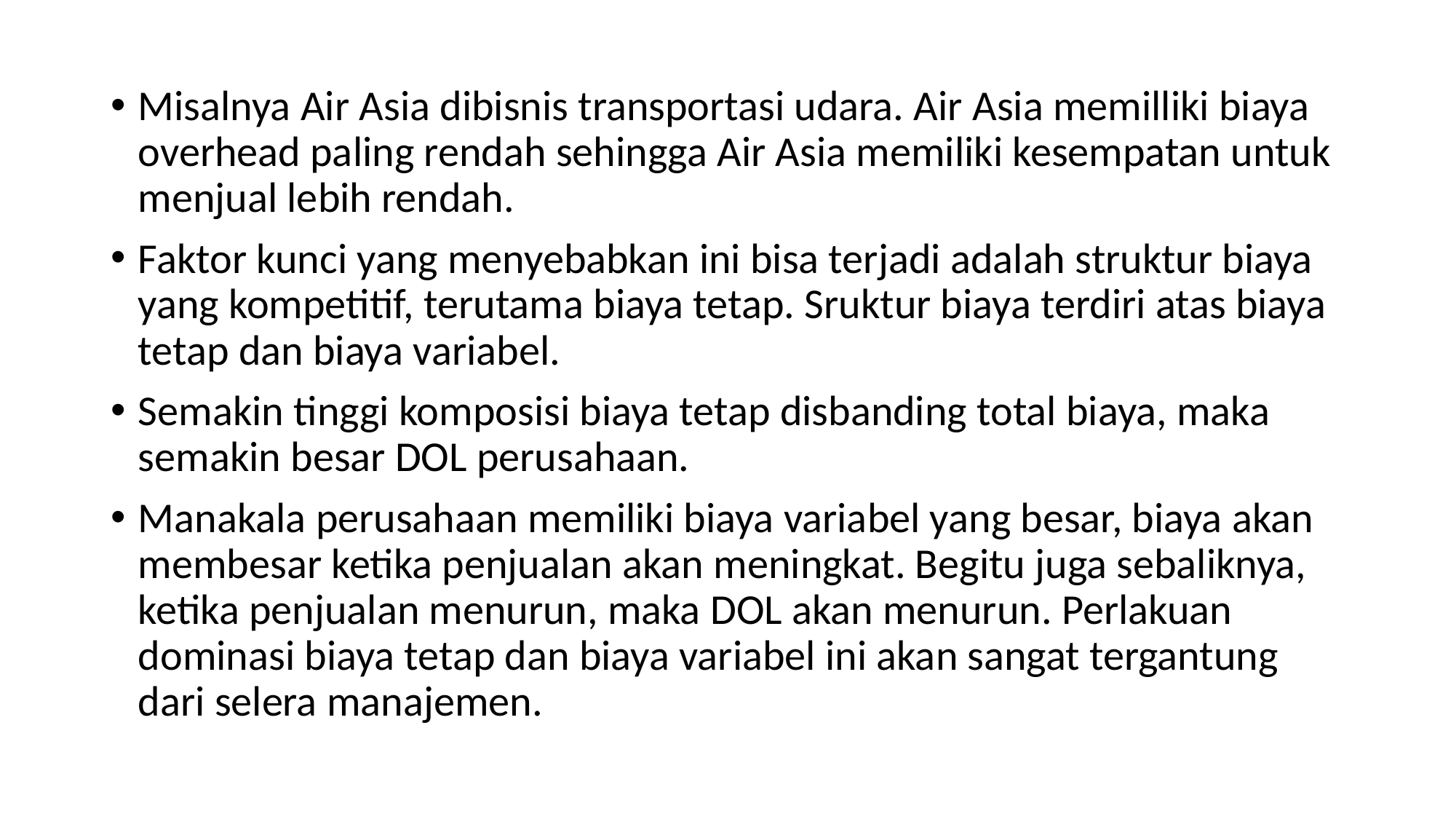

Misalnya Air Asia dibisnis transportasi udara. Air Asia memilliki biaya overhead paling rendah sehingga Air Asia memiliki kesempatan untuk menjual lebih rendah.
Faktor kunci yang menyebabkan ini bisa terjadi adalah struktur biaya yang kompetitif, terutama biaya tetap. Sruktur biaya terdiri atas biaya tetap dan biaya variabel.
Semakin tinggi komposisi biaya tetap disbanding total biaya, maka semakin besar DOL perusahaan.
Manakala perusahaan memiliki biaya variabel yang besar, biaya akan membesar ketika penjualan akan meningkat. Begitu juga sebaliknya, ketika penjualan menurun, maka DOL akan menurun. Perlakuan dominasi biaya tetap dan biaya variabel ini akan sangat tergantung dari selera manajemen.